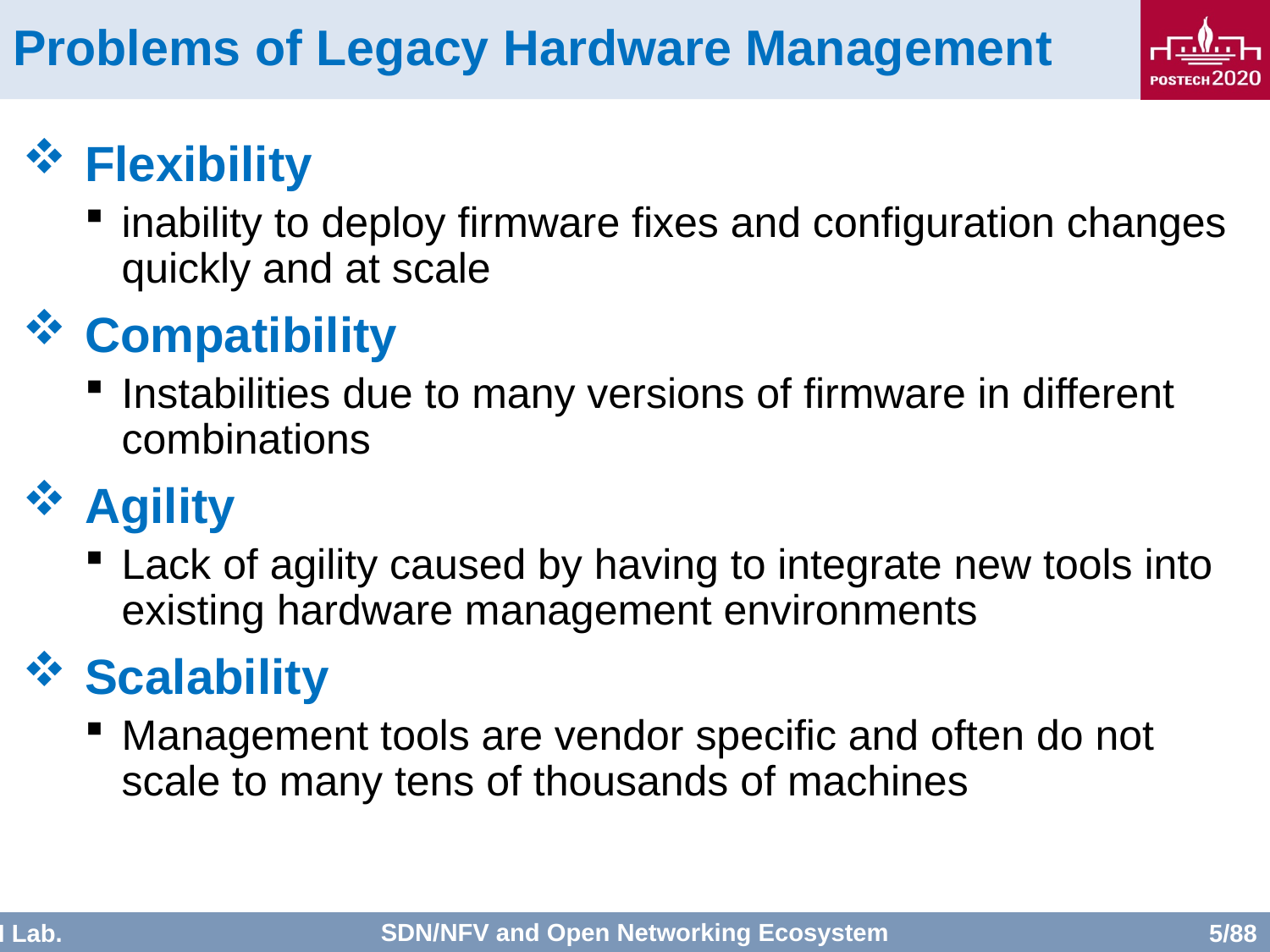

# Problems of Legacy Hardware Management
Flexibility
inability to deploy firmware fixes and configuration changes quickly and at scale
Compatibility
Instabilities due to many versions of firmware in different combinations
Agility
Lack of agility caused by having to integrate new tools into existing hardware management environments
Scalability
Management tools are vendor specific and often do not scale to many tens of thousands of machines